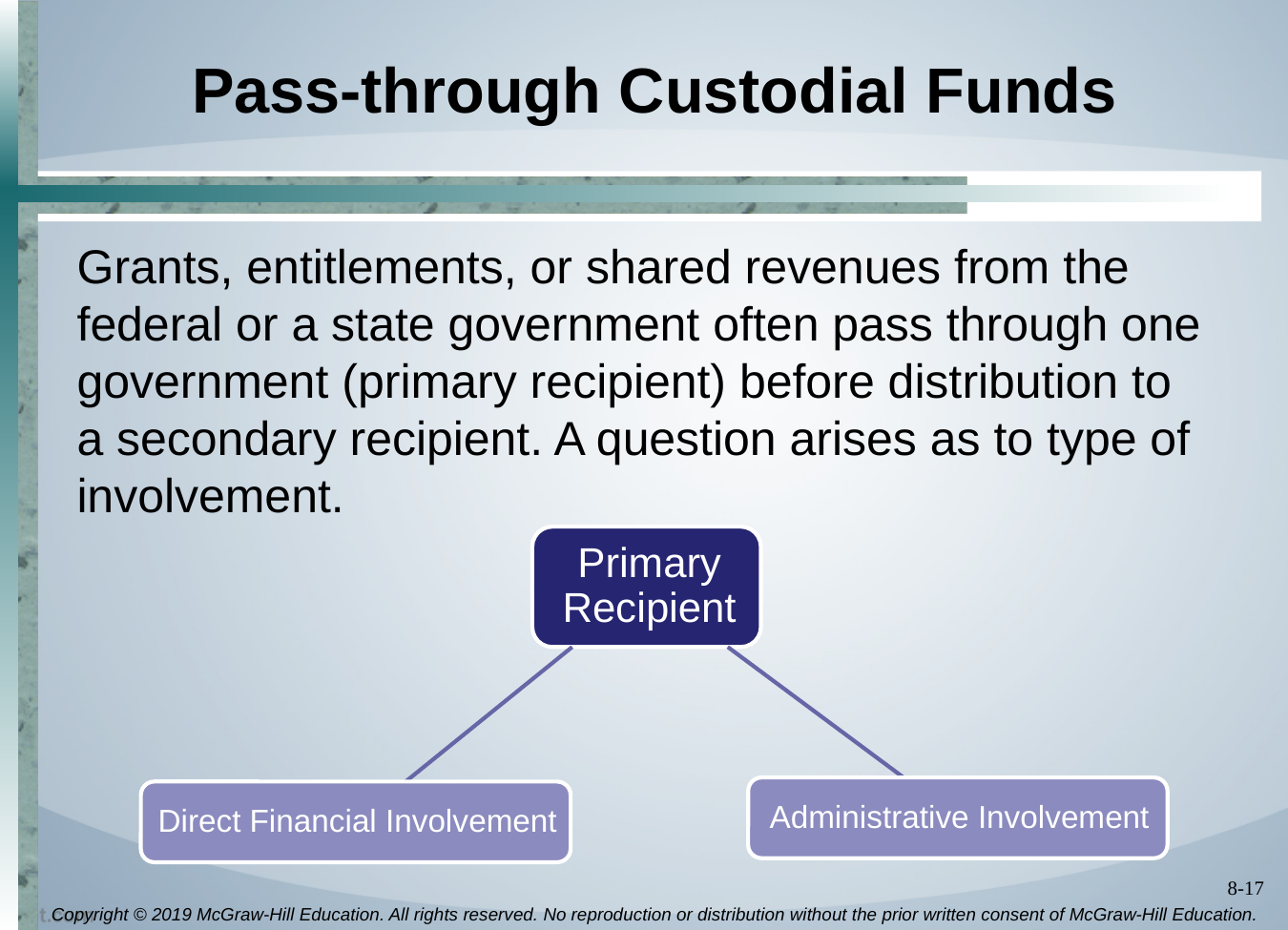

# Pass-through Custodial Funds
Grants, entitlements, or shared revenues from the federal or a state government often pass through one government (primary recipient) before distribution to a secondary recipient. A question arises as to type of involvement.
Primary Recipient
Administrative Involvement
Direct Financial Involvement